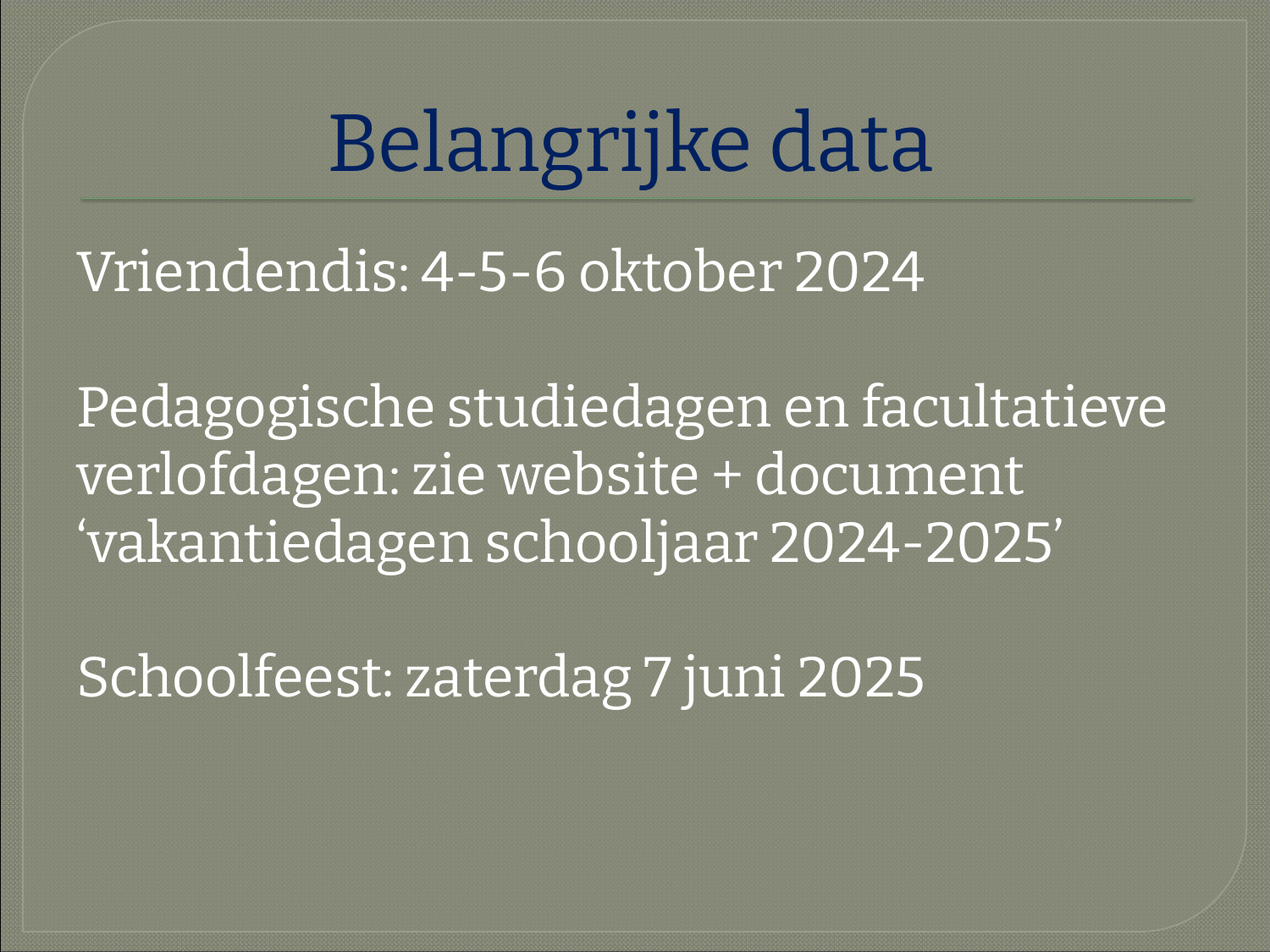

# Belangrijke data
Vriendendis: 4-5-6 oktober 2024

Pedagogische studiedagen en facultatieve verlofdagen: zie website + document ‘vakantiedagen schooljaar 2024-2025’

Schoolfeest: zaterdag 7 juni 2025